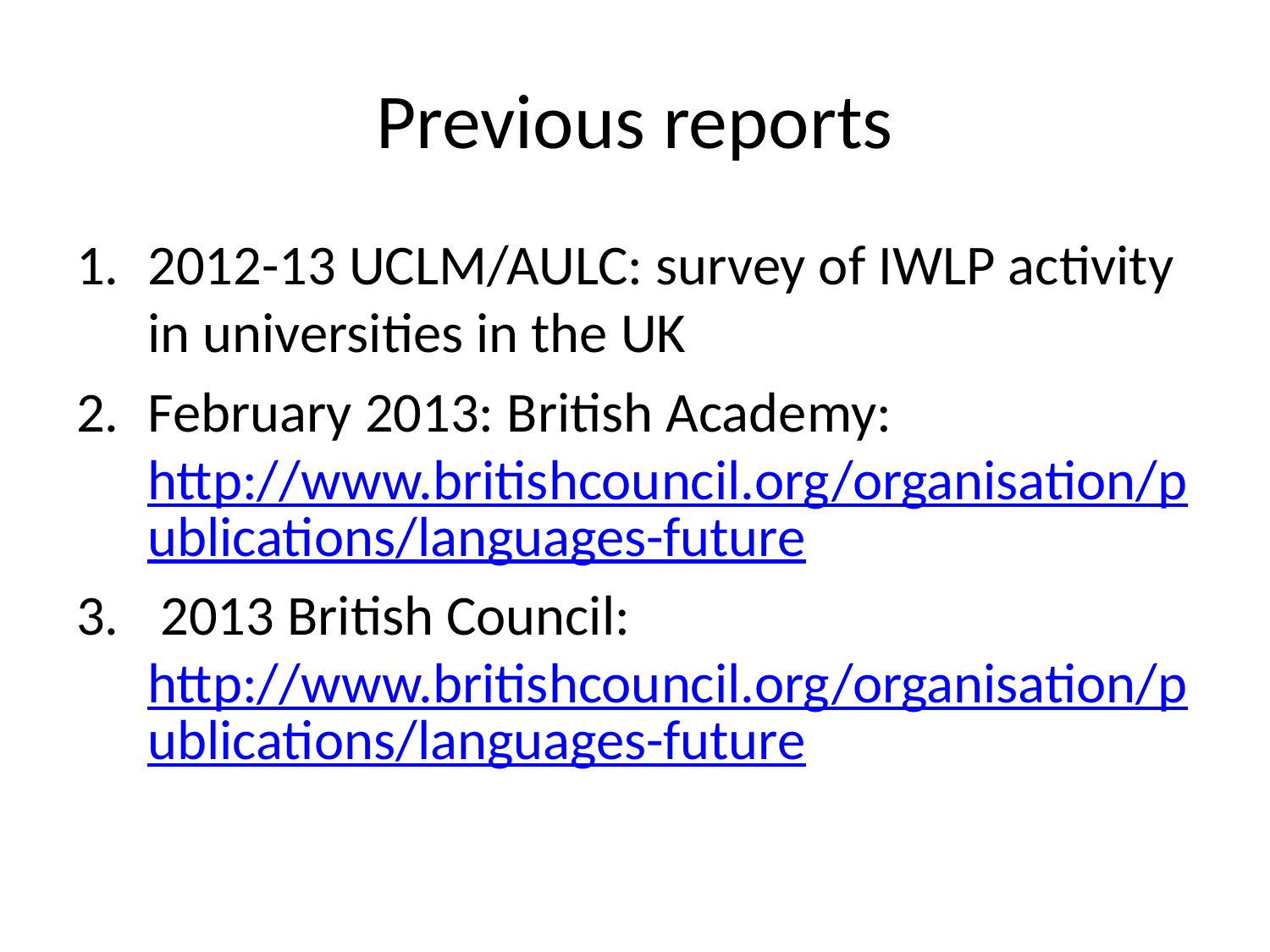

# Previous reports
2012-13 UCLM/AULC: survey of IWLP activity in universities in the UK
February 2013: British Academy: http://www.britishcouncil.org/organisation/publications/languages-future
 2013 British Council: http://www.britishcouncil.org/organisation/publications/languages-future